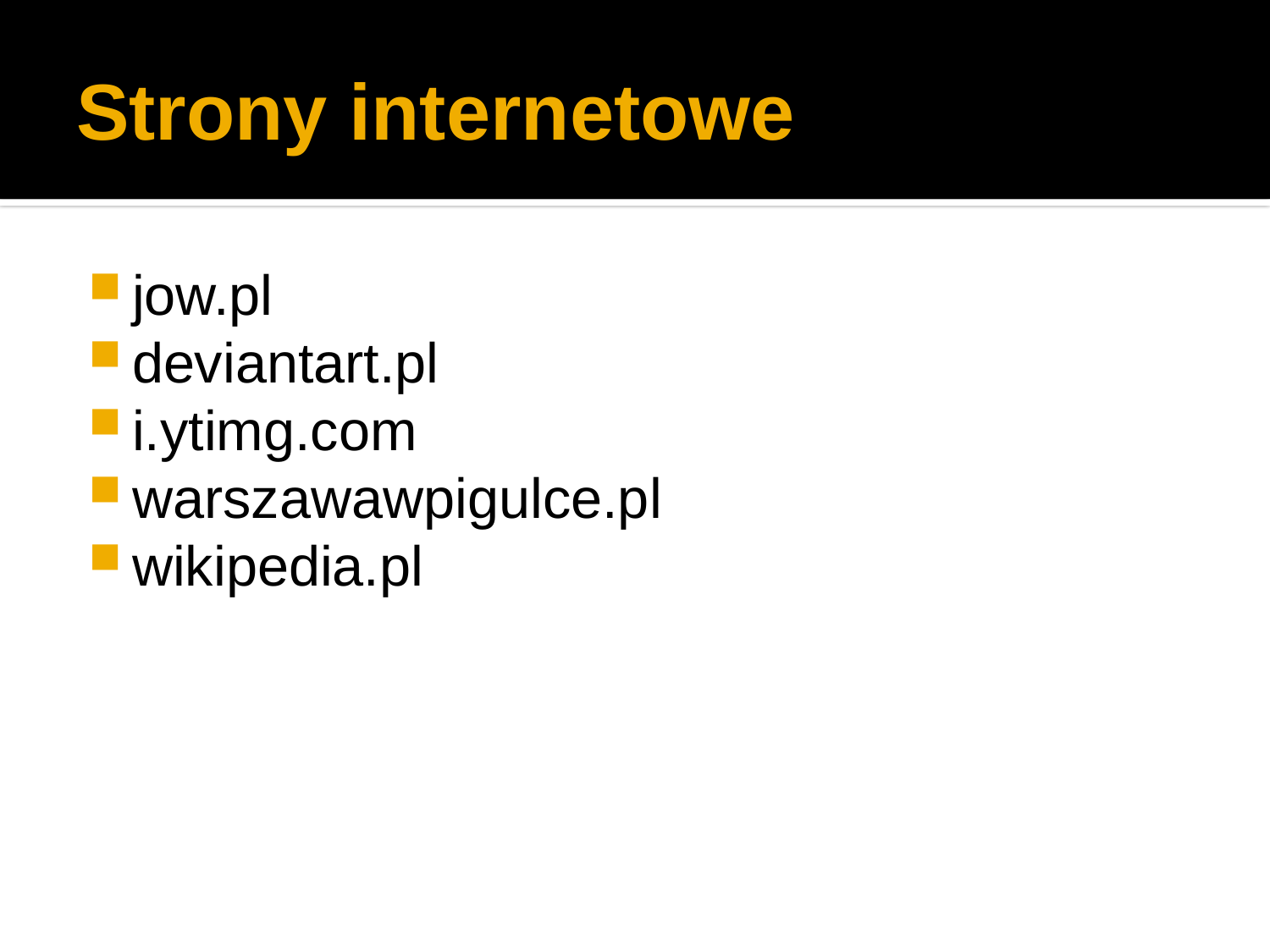

# Strony internetowe
jow.pl
deviantart.pl
i.ytimg.com
warszawawpigulce.pl
wikipedia.pl